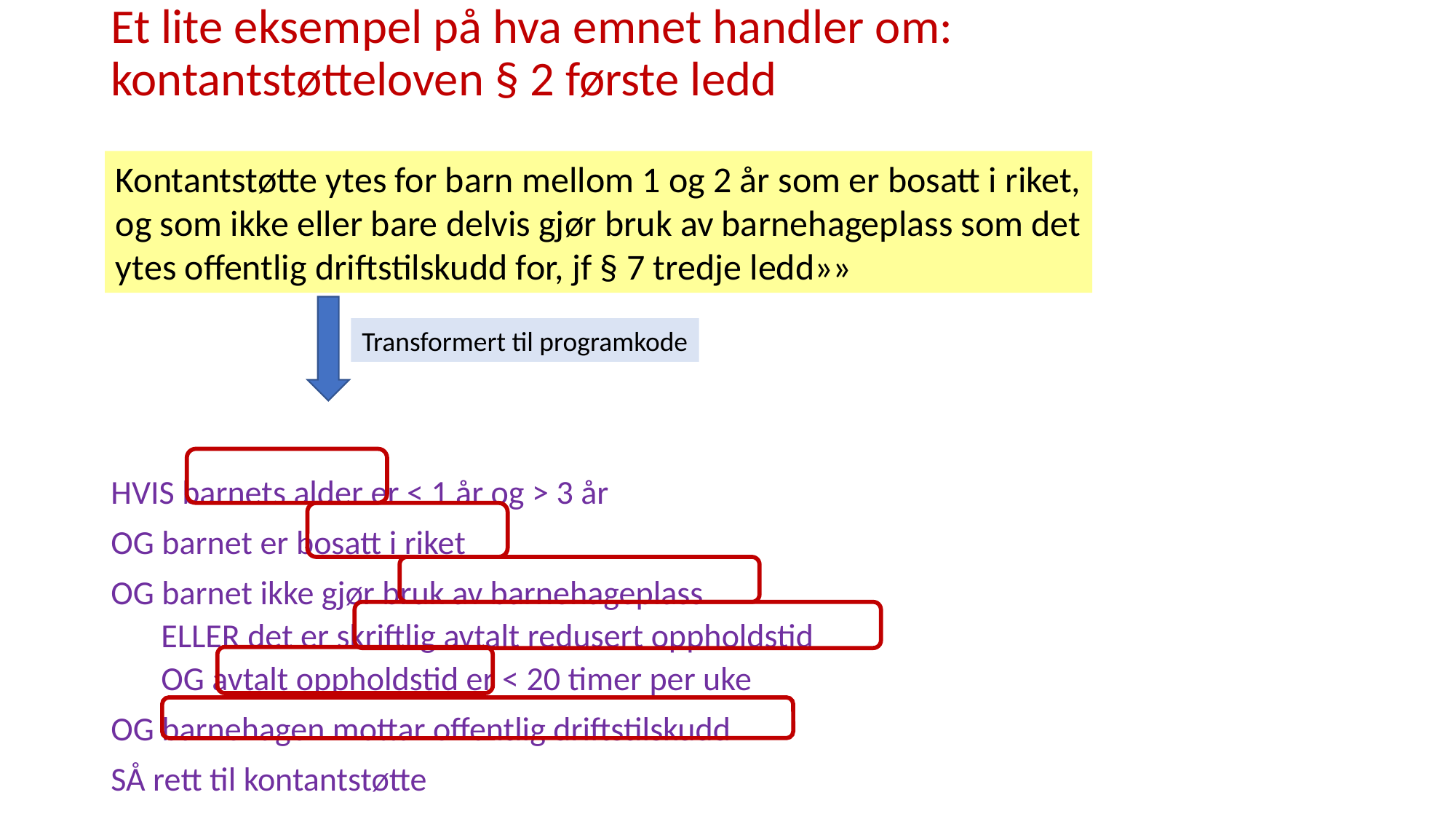

# Et lite eksempel på hva emnet handler om: kontantstøtteloven § 2 første ledd
Kontantstøtte ytes for barn mellom 1 og 2 år​ som er bosatt​ i riket,
og som ikke eller bare delvis gjør bruk av barnehageplass som det
ytes offentlig driftstilskudd for, jf § 7 tredje ledd»»

HVIS barnets alder er < 1 år og > 3 år
OG barnet er bosatt i riket
OG barnet ikke gjør bruk av barnehageplass
ELLER det er skriftlig avtalt redusert oppholdstid
OG avtalt oppholdstid er < 20 timer per uke
OG barnehagen mottar offentlig driftstilskudd
SÅ rett til kontantstøtte

Transformert til programkode

Opplysning fra
folkeregisteret
Opplysning fra
folkeregisteret

Opplysning fra kommunen
Opplysning fra kommunen
Opplysning fra kommunen
Opplysning fra kommunen